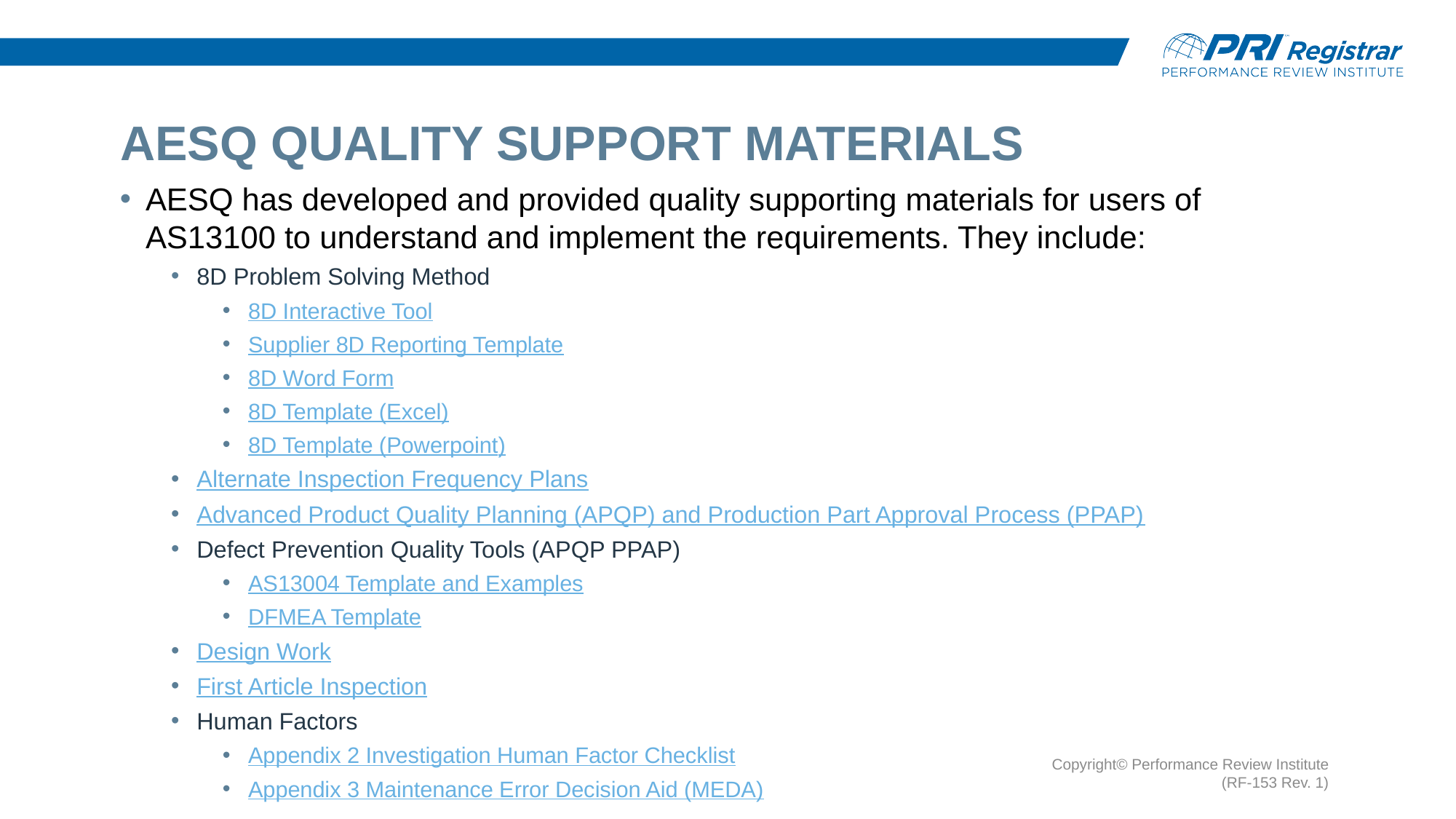

# AESQ Quality Support materials
AESQ has developed and provided quality supporting materials for users of AS13100 to understand and implement the requirements. They include:
8D Problem Solving Method
8D Interactive Tool
Supplier 8D Reporting Template
8D Word Form
8D Template (Excel)
8D Template (Powerpoint)
Alternate Inspection Frequency Plans
Advanced Product Quality Planning (APQP) and Production Part Approval Process (PPAP)
Defect Prevention Quality Tools (APQP PPAP)
AS13004 Template and Examples
DFMEA Template
Design Work
First Article Inspection
Human Factors
Appendix 2 Investigation Human Factor Checklist
Appendix 3 Maintenance Error Decision Aid (MEDA)
Copyright© Performance Review Institute (RF-153 Rev. 1)